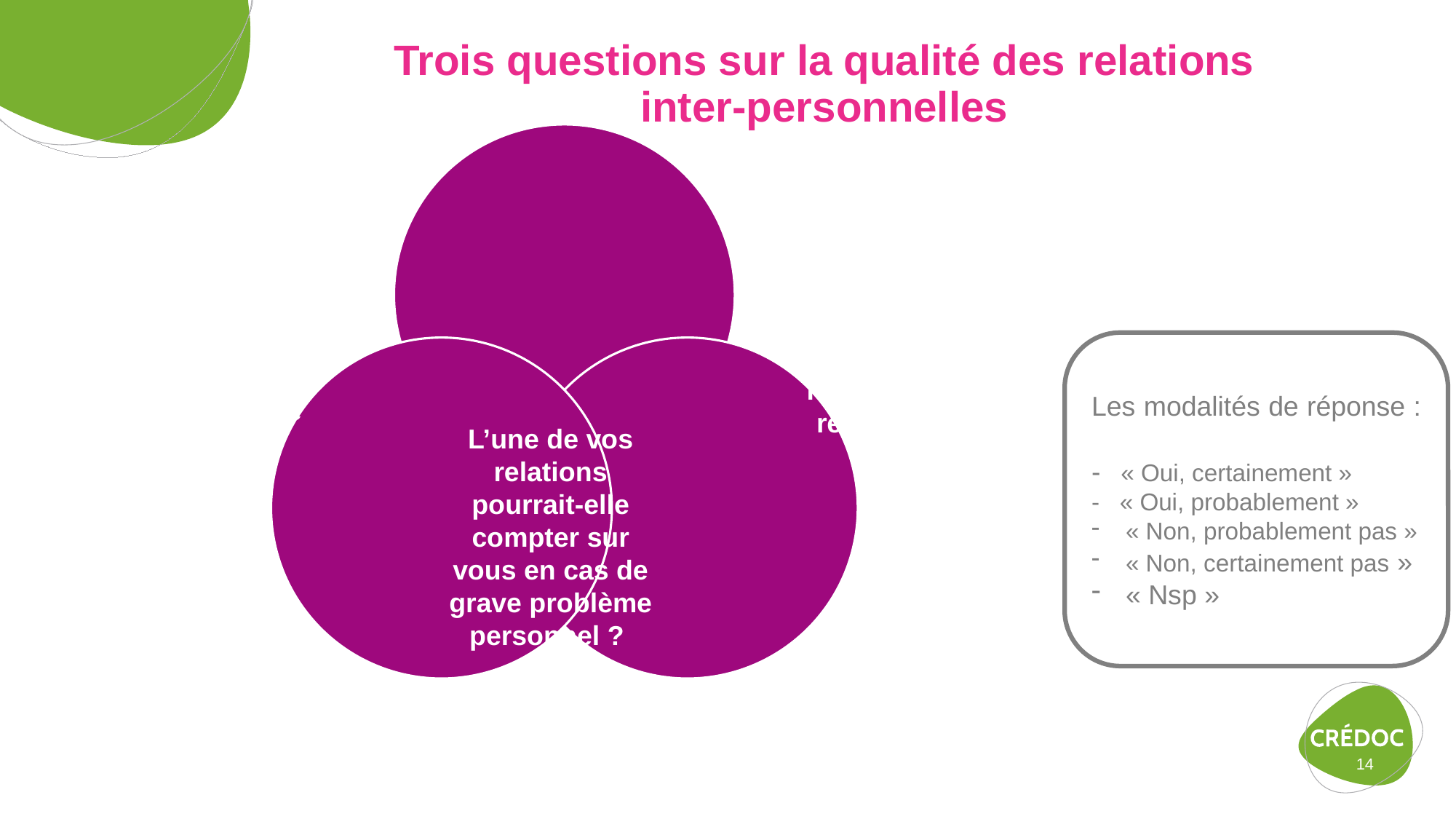

# Trois questions sur la qualité des relations inter-personnelles

Diriez-vous que vous comptez pour au moins l’une de vos relations ?
Pensez-vous pouvoir compter sur quelqu’un en cas de grave problème personnel ?
Les modalités de réponse :

-   « Oui, certainement »
-   « Oui, probablement »
« Non, probablement pas »
« Non, certainement pas »
« Nsp »
L’une de vos relations pourrait-elle compter sur vous en cas de grave problème personnel ?
14